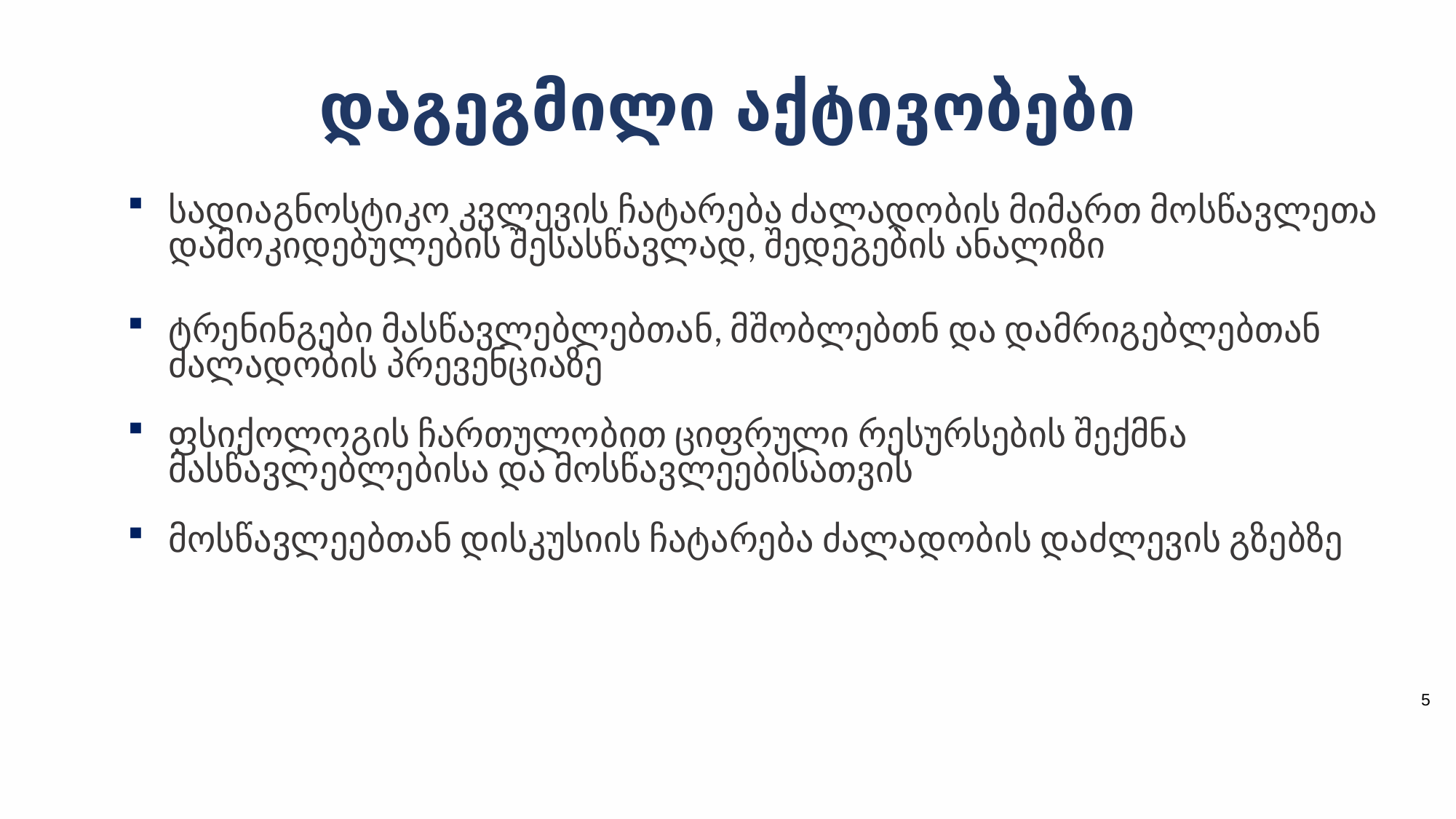

დაგეგმილი აქტივობები

სადიაგნოსტიკო კვლევის ჩატარება ძალადობის მიმართ მოსწავლეთა დამოკიდებულების შესასწავლად, შედეგების ანალიზი

ტრენინგები მასწავლებლებთან, მშობლებთნ და დამრიგებლებთან ძალადობის პრევენციაზე

ფსიქოლოგის ჩართულობით ციფრული რესურსების შექმნა მასწავლებლებისა და მოსწავლეებისათვის

მოსწავლეებთან დისკუსიის ჩატარება ძალადობის დაძლევის გზებზე

5